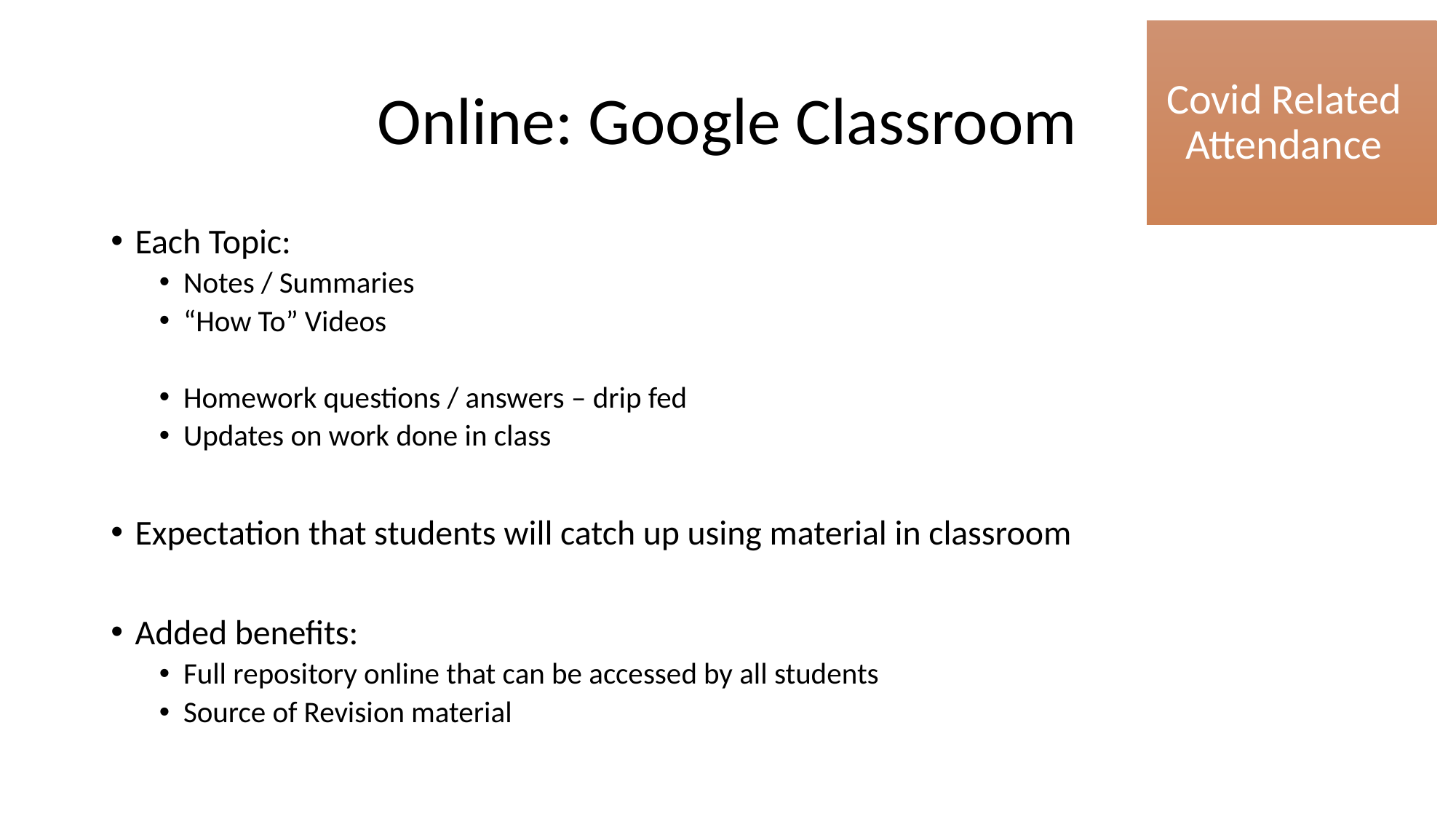

Covid Related Attendance

# Online: Google Classroom
Each Topic:
Notes / Summaries
“How To” Videos

Homework questions / answers – drip fed
Updates on work done in class

Expectation that students will catch up using material in classroom

Added benefits:
Full repository online that can be accessed by all students
Source of Revision material